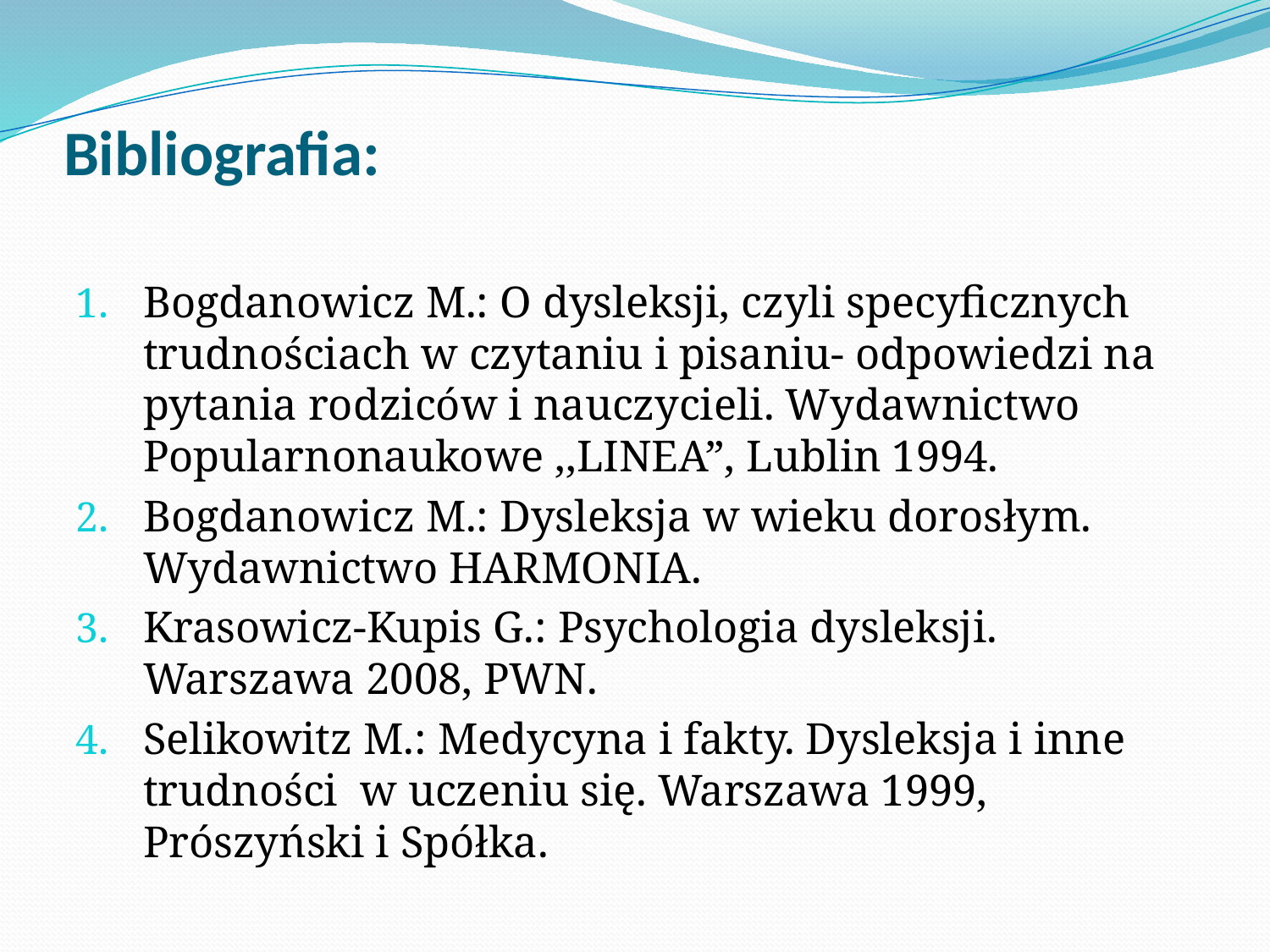

# Bibliografia:
Bogdanowicz M.: O dysleksji, czyli specyficznych trudnościach w czytaniu i pisaniu- odpowiedzi na pytania rodziców i nauczycieli. Wydawnictwo Popularnonaukowe ,,LINEA”, Lublin 1994.
Bogdanowicz M.: Dysleksja w wieku dorosłym. Wydawnictwo HARMONIA.
Krasowicz-Kupis G.: Psychologia dysleksji. Warszawa 2008, PWN.
Selikowitz M.: Medycyna i fakty. Dysleksja i inne trudności  w uczeniu się. Warszawa 1999, Prószyński i Spółka.